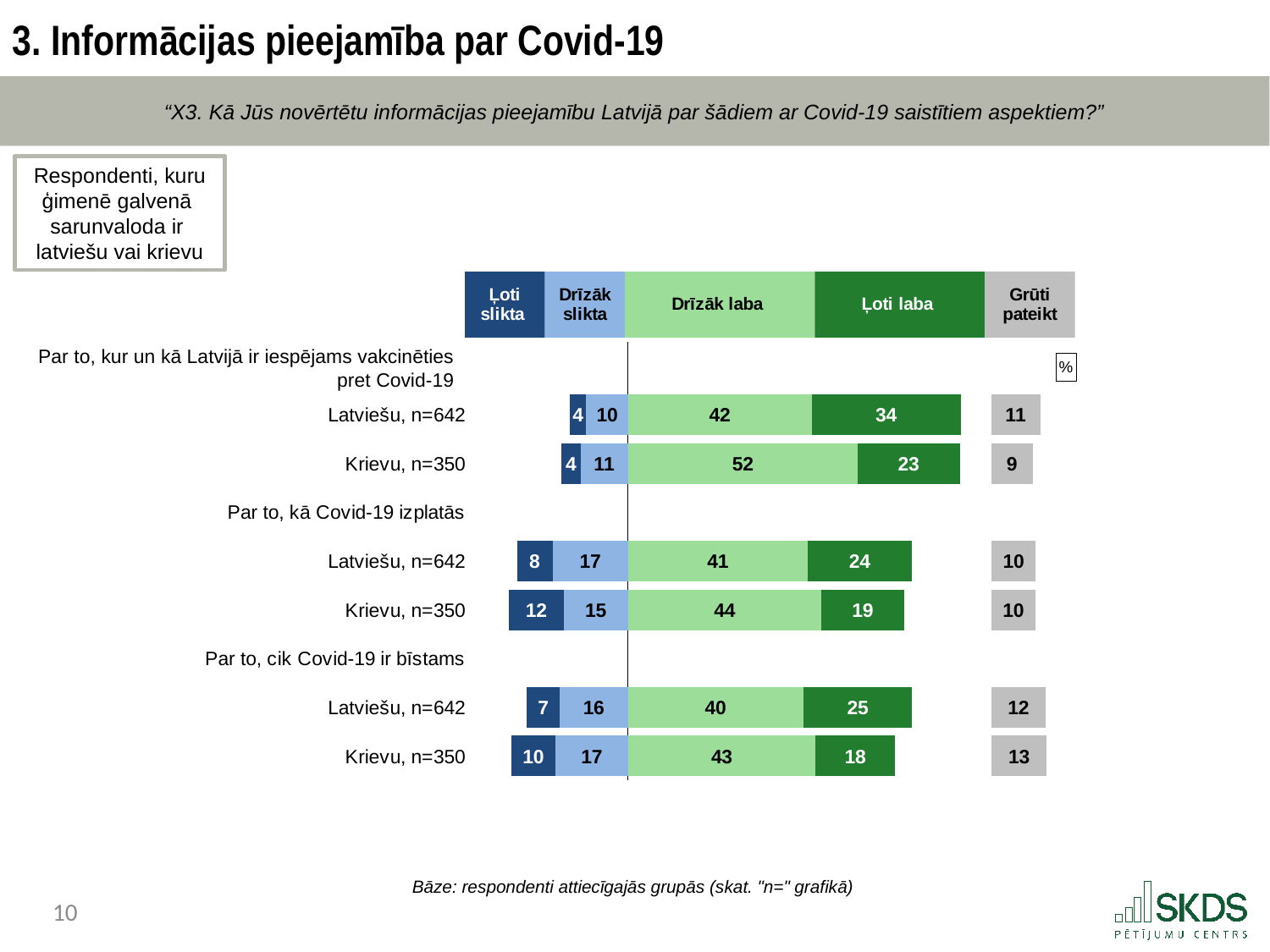

3. Informācijas pieejamība par Covid-19
“X3. Kā Jūs novērtētu informācijas pieejamību Latvijā par šādiem ar Covid-19 saistītiem aspektiem?”
Respondenti, kuru ģimenē galvenā
sarunvaloda ir
latviešu vai krievu

### Chart: %

| Category | . | Ļoti slikta | Drīzāk slikta | Drīzāk laba | Ļoti laba | . | Grūti pateikt |
|---|---|---|---|---|---|---|---|
|  | 34.148128077546005 | None | None | None | None | 82.67883054327528 | None |
| Latviešu, n=642 | 20.9495494403423 | 3.6510839189873674 | 9.547494718216342 | 41.78176566794043 | 33.897064875334856 | 7.0 | 11.122590819520772 |
| Krievu, n=350 | 19.01874510351358 | 4.279965534730461 | 10.849417439301966 | 52.23208146082068 | 23.253788091595553 | 7.192960990859049 | 9.384747473551382 |
| Par to, kā Covid-19 izplatās | 34.148128077546005 | None | None | None | None | 82.67883054327528 | None |
| Latviešu, n=642 | 8.864570689775885 | 8.073691101916493 | 17.209866285853632 | 40.87263261972183 | 23.736893188369038 | 18.069304735184417 | 10.106916804138802 |
| Krievu, n=350 | 7.0 | 12.471473348475381 | 14.676654729070627 | 43.99071383686818 | 18.80868967734912 | 19.87942702905798 | 10.052468408236718 |
| Par to, cik Covid-19 ir bīstams | 34.148128077546005 | None | None | None | None | 82.67883054327528 | None |
| Latviešu, n=642 | 11.138272601359345 | 7.4081260353942415 | 15.60172944079242 | 39.87366837716939 | 24.79351285263469 | 18.011649313471203 | 12.322963294009066 |
| Krievu, n=350 | 7.543038334852309 | 10.057931740989122 | 16.547158001704577 | 42.656356624845465 | 18.150143295491798 | 21.872330622938016 | 12.588410336969064 |
Par to, kur un kā Latvijā ir iespējams vakcinēties
pret Covid-19
Bāze: respondenti attiecīgajās grupās (skat. "n=" grafikā)